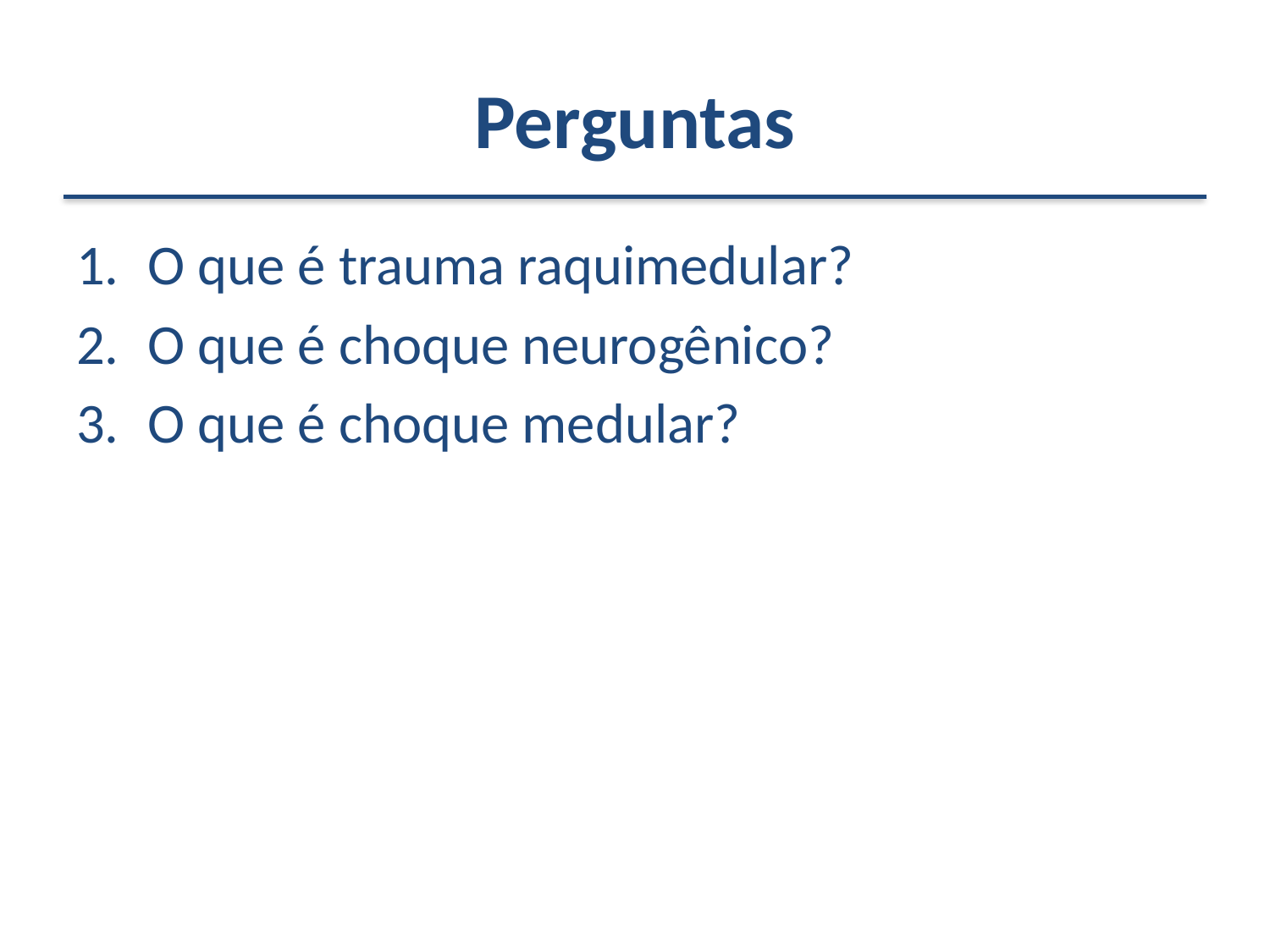

# Perguntas
O que é trauma raquimedular?
O que é choque neurogênico?
O que é choque medular?